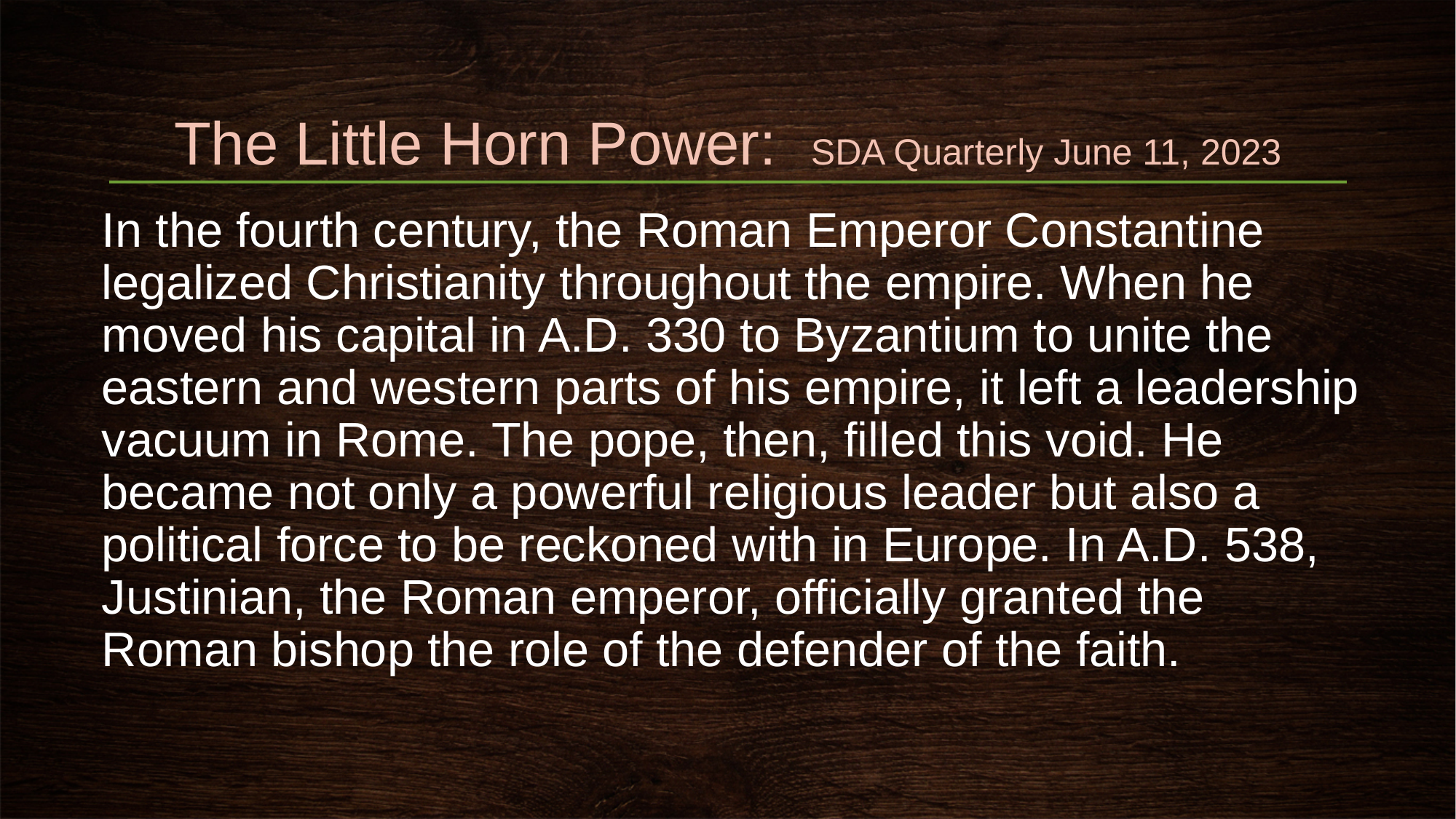

# The Little Horn Power:  SDA Quarterly June 11, 2023
In the fourth century, the Roman Emperor Constantine legalized Christianity throughout the empire. When he moved his capital in A.D. 330 to Byzantium to unite the eastern and western parts of his empire, it left a leadership vacuum in Rome. The pope, then, filled this void. He became not only a powerful religious leader but also a political force to be reckoned with in Europe. In A.D. 538, Justinian, the Roman emperor, officially granted the Roman bishop the role of the defender of the faith.